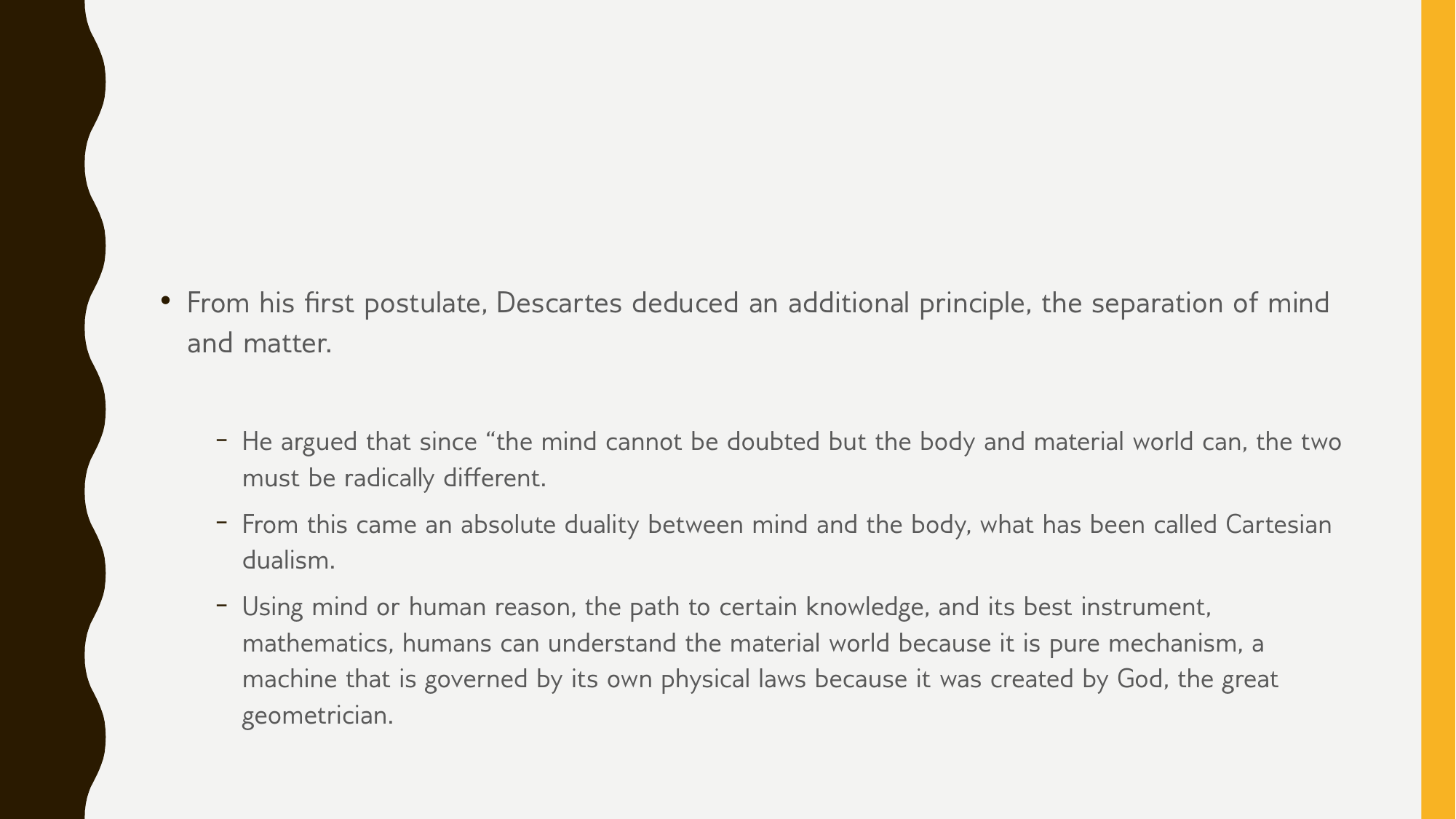

#
From his first postulate, Descartes deduced an additional principle, the separation of mind and matter.

He argued that since “the mind cannot be doubted but the body and material world can, the two must be radically different.
From this came an absolute duality between mind and the body, what has been called Cartesian dualism.
Using mind or human reason, the path to certain knowledge, and its best instrument, mathematics, humans can understand the material world because it is pure mechanism, a machine that is governed by its own physical laws because it was created by God, the great geometrician.